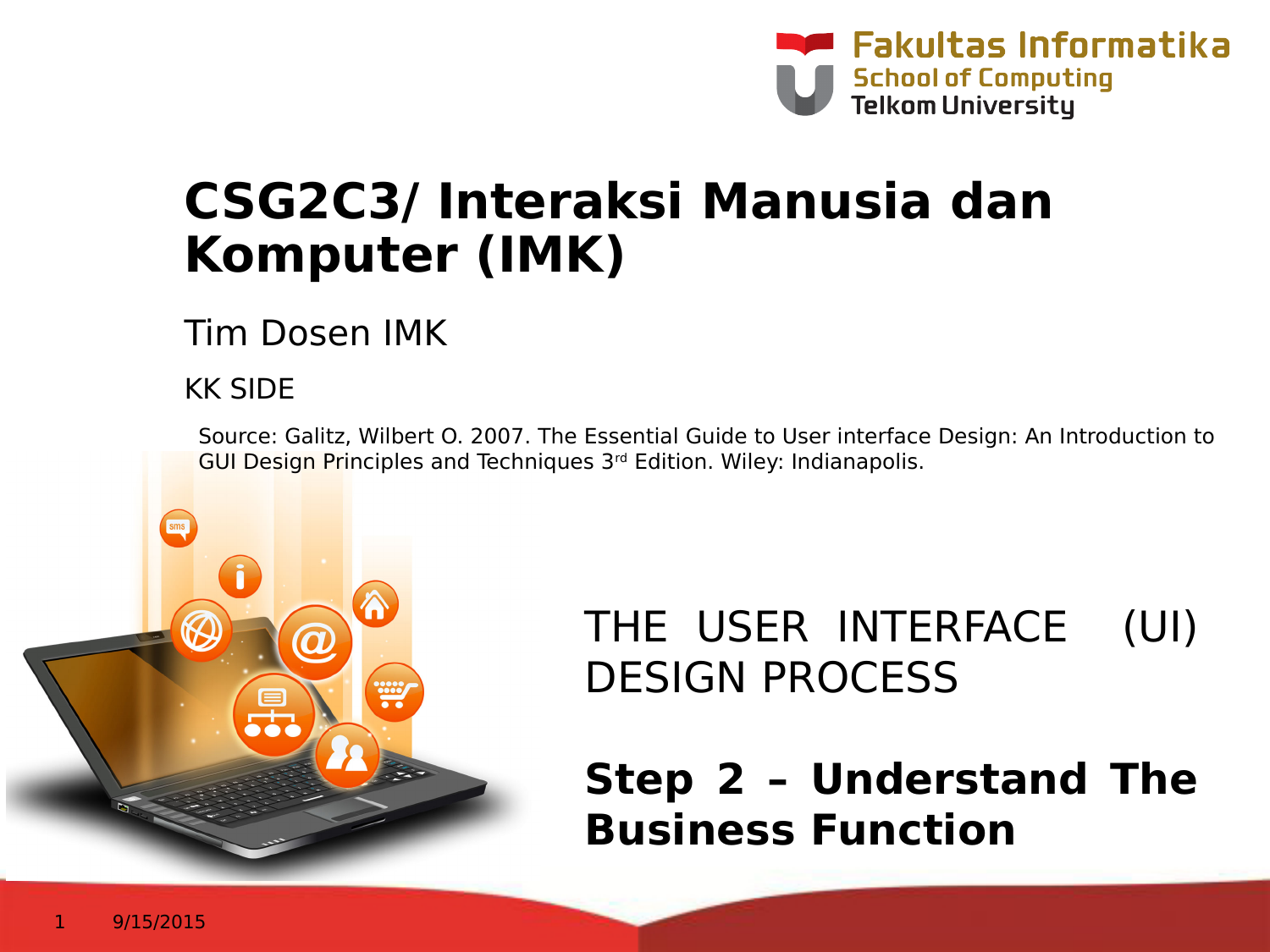

# CSG2C3/ Interaksi Manusia dan Komputer (IMK)
Tim Dosen IMK
KK SIDE
Source: Galitz, Wilbert O. 2007. The Essential Guide to User interface Design: An Introduction to
GUI Design Principles and Techniques 3rd Edition. Wiley: Indianapolis.
THE USER INTERFACE  (UI)
DESIGN PROCESS

Step 2 – Understand The Business Function
1
9/15/2015